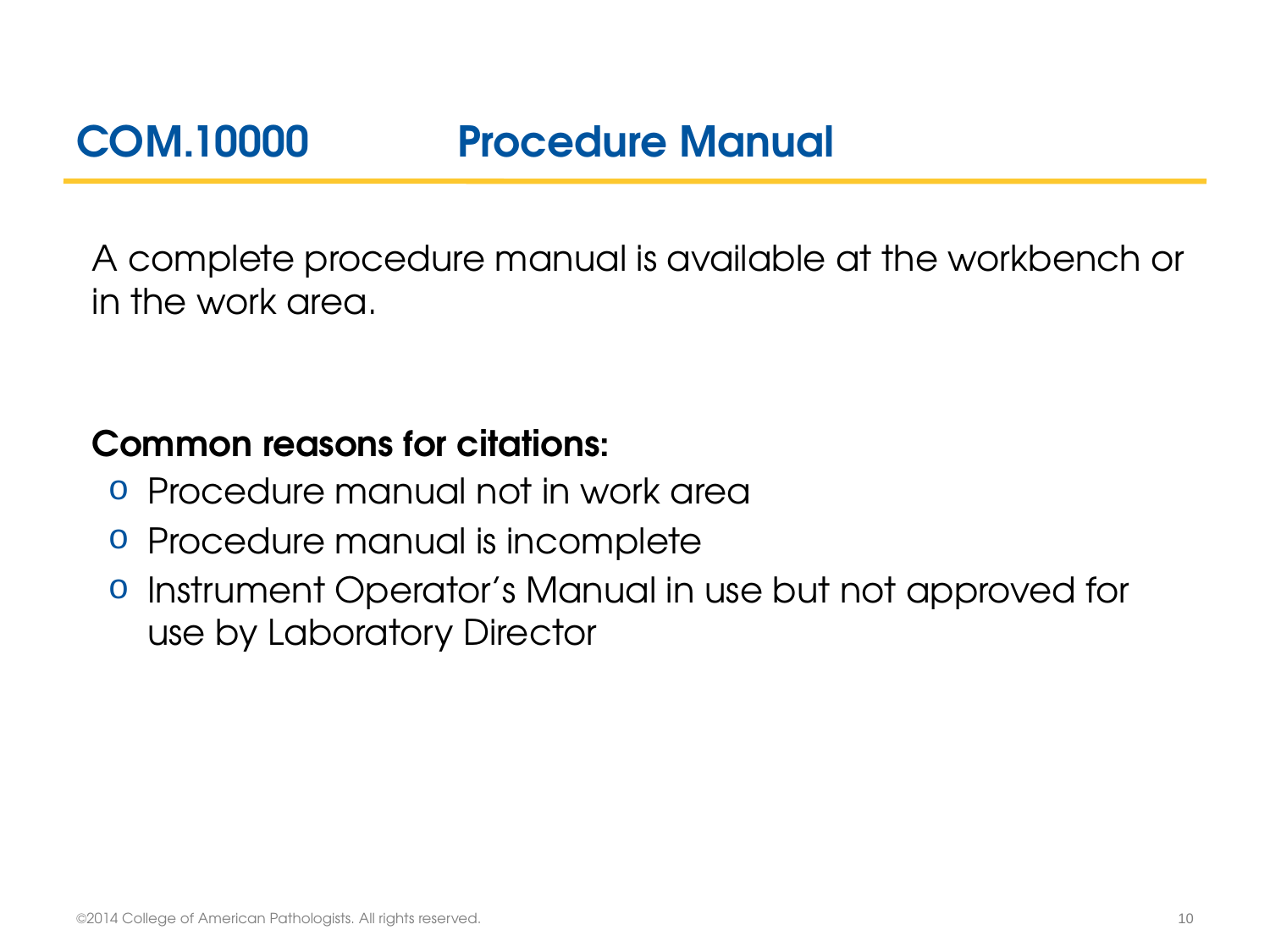

# COM.10000		Procedure Manual
	A complete procedure manual is available at the workbench or in the work area.

	Common reasons for citations:
Procedure manual not in work area
Procedure manual is incomplete
Instrument Operator’s Manual in use but not approved for use by Laboratory Director

©2014 College of American Pathologists. All rights reserved.
10